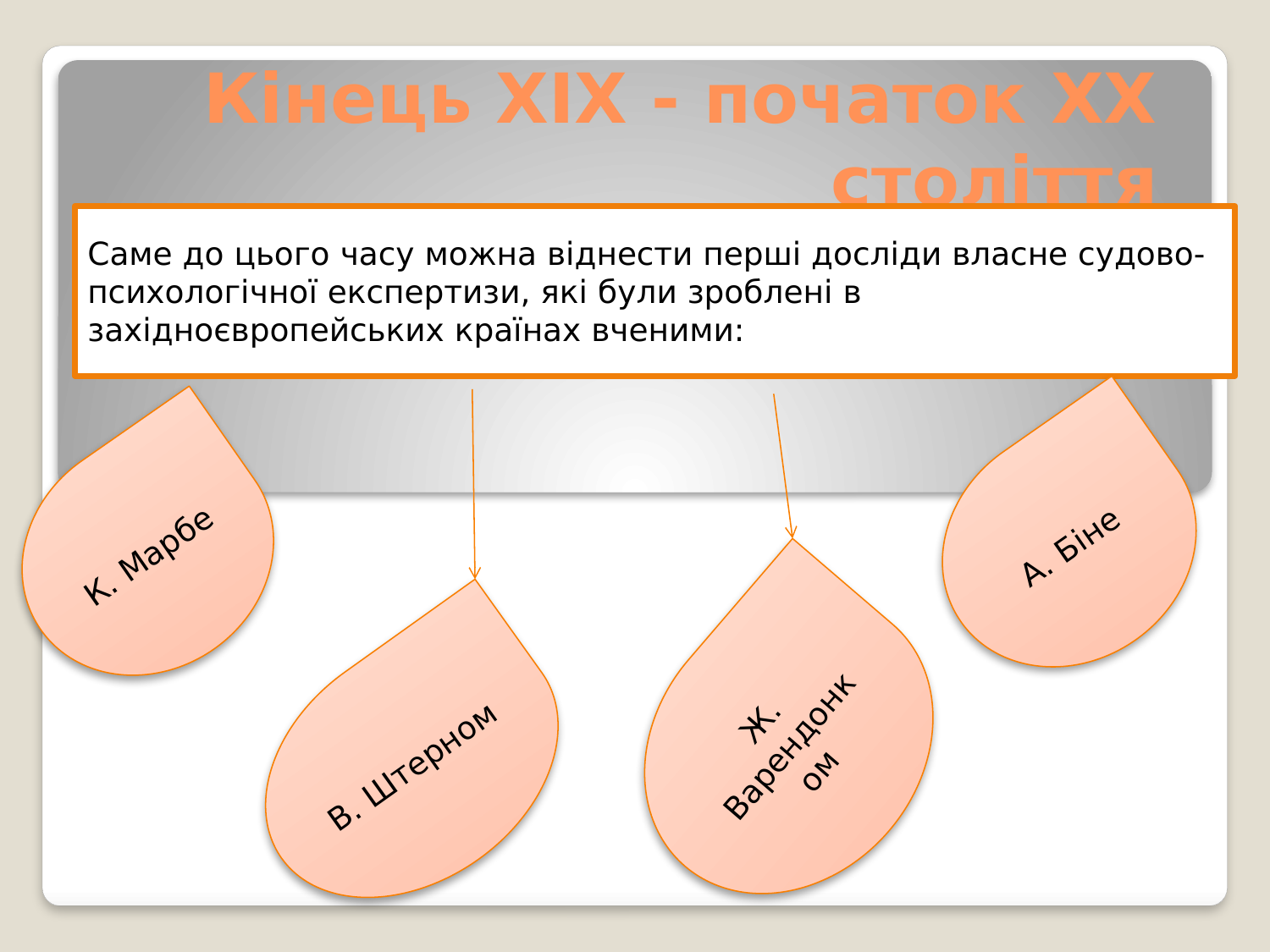

# Кінець XIX - початок XX століття
Саме до цього часу можна віднести перші досліди власне судово-психологічної експертизи, які були зроблені в західноєвропейських країнах вченими:
А. Біне
К. Марбе
Ж. Варендонком
В. Штерном